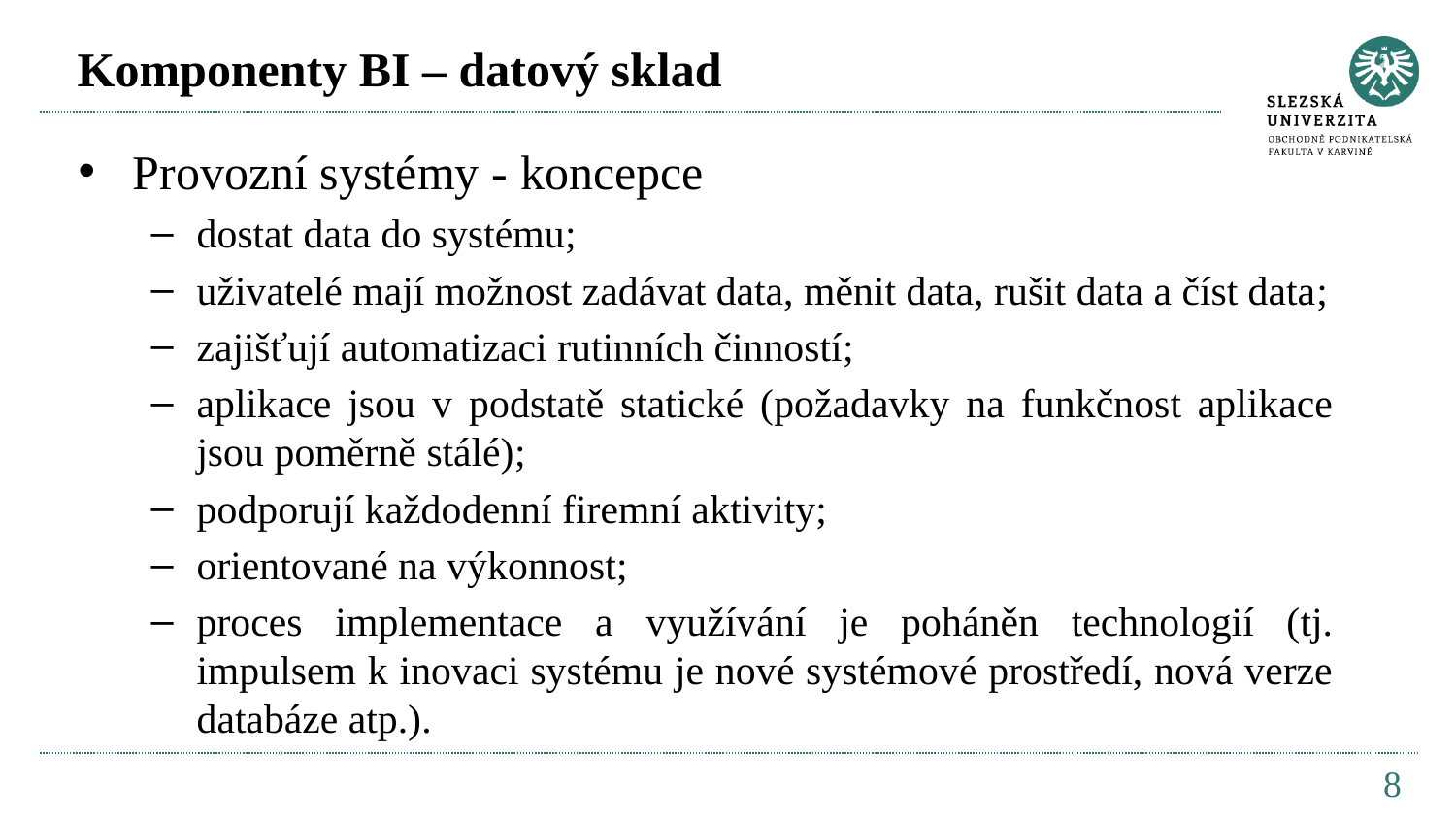

# Komponenty BI – datový sklad
Provozní systémy - koncepce
dostat data do systému;
uživatelé mají možnost zadávat data, měnit data, rušit data a číst data;
zajišťují automatizaci rutinních činností;
aplikace jsou v podstatě statické (požadavky na funkčnost aplikace jsou poměrně stálé);
podporují každodenní firemní aktivity;
orientované na výkonnost;
proces implementace a využívání je poháněn technologií (tj. impulsem k inovaci systému je nové systémové prostředí, nová verze databáze atp.).

8